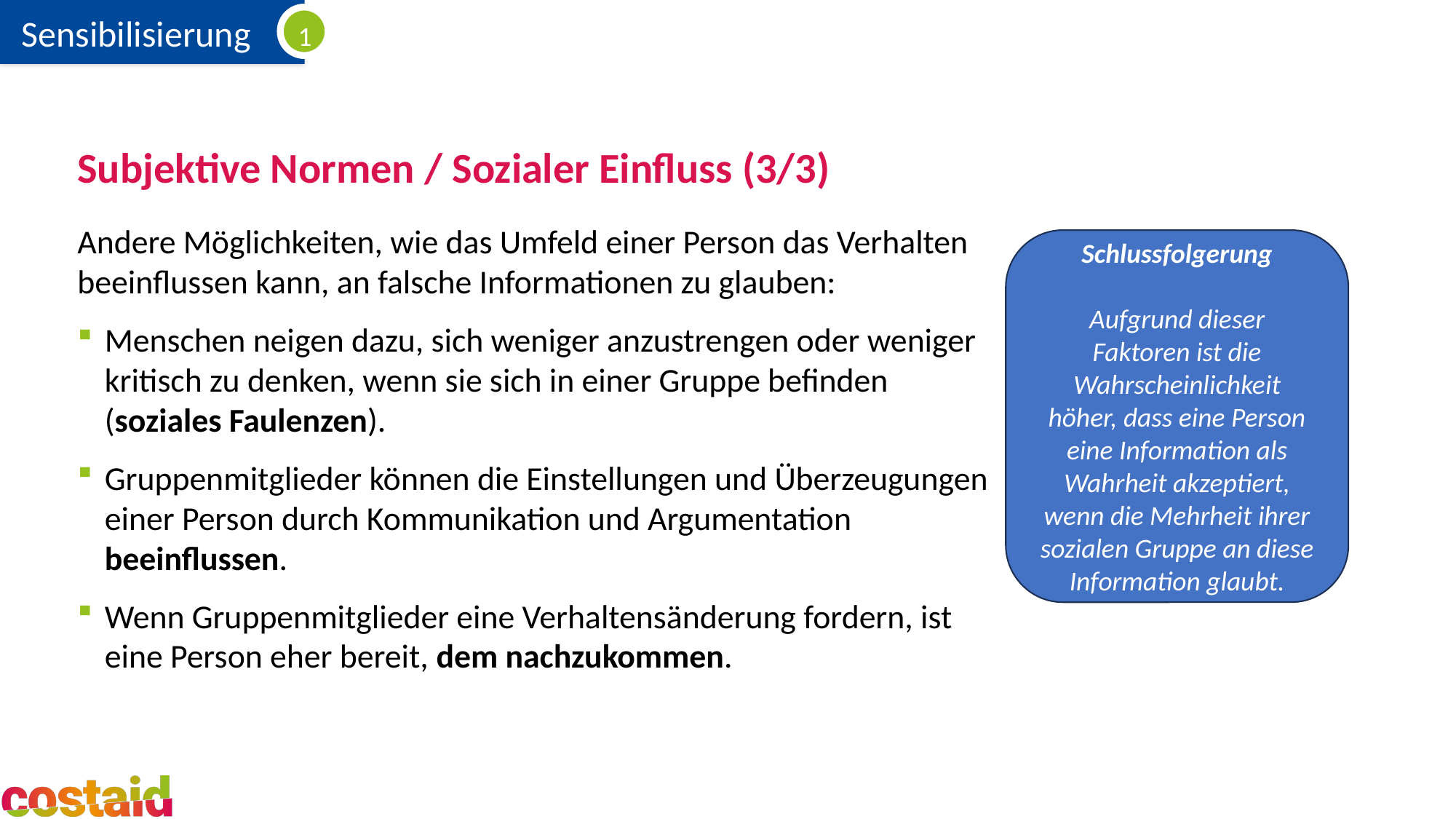

# Subjektive Normen / Sozialer Einfluss (3/3)
Andere Möglichkeiten, wie das Umfeld einer Person das Verhalten beeinflussen kann, an falsche Informationen zu glauben:
Menschen neigen dazu, sich weniger anzustrengen oder weniger kritisch zu denken, wenn sie sich in einer Gruppe befinden (soziales Faulenzen).
Gruppenmitglieder können die Einstellungen und Überzeugungen einer Person durch Kommunikation und Argumentation beeinflussen.
Wenn Gruppenmitglieder eine Verhaltensänderung fordern, ist eine Person eher bereit, dem nachzukommen.

Schlussfolgerung

Aufgrund dieser Faktoren ist die Wahrscheinlichkeit höher, dass eine Person eine Information als Wahrheit akzeptiert, wenn die Mehrheit ihrer sozialen Gruppe an diese Information glaubt.